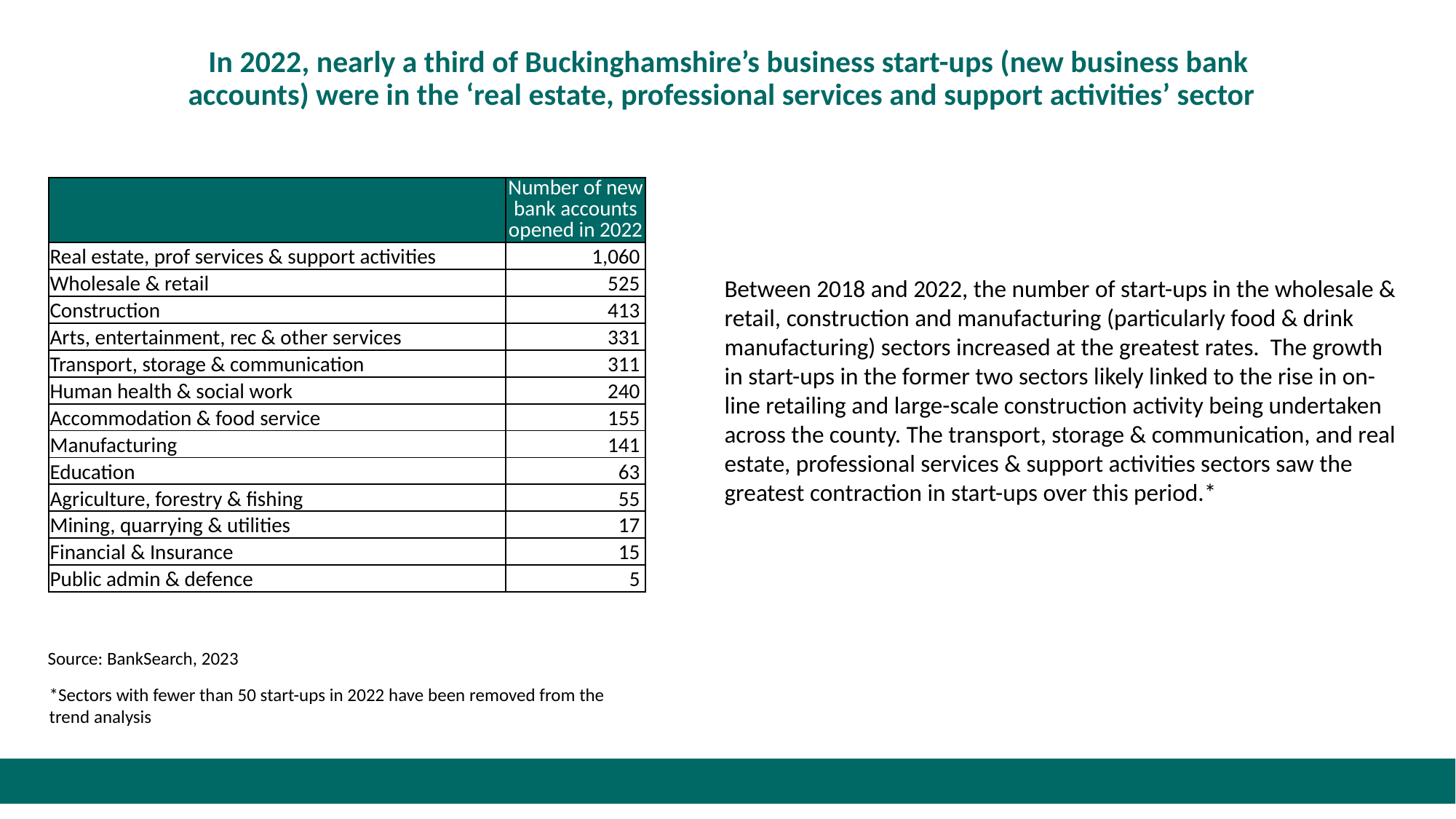

# In 2022, nearly a third of Buckinghamshire’s business start-ups (new business bank accounts) were in the ‘real estate, professional services and support activities’ sector
|  | Number of new bank accounts opened in 2022 |
| --- | --- |
| Real estate, prof services & support activities | 1,060 |
| Wholesale & retail | 525 |
| Construction | 413 |
| Arts, entertainment, rec & other services | 331 |
| Transport, storage & communication | 311 |
| Human health & social work | 240 |
| Accommodation & food service | 155 |
| Manufacturing | 141 |
| Education | 63 |
| Agriculture, forestry & fishing | 55 |
| Mining, quarrying & utilities | 17 |
| Financial & Insurance | 15 |
| Public admin & defence | 5 |
Between 2018 and 2022, the number of start-ups in the wholesale & retail, construction and manufacturing (particularly food & drink manufacturing) sectors increased at the greatest rates.  The growth in start-ups in the former two sectors likely linked to the rise in on-line retailing and large-scale construction activity being undertaken across the county. The transport, storage & communication, and real estate, professional services & support activities sectors saw the greatest contraction in start-ups over this period.*
Source: BankSearch, 2023
*Sectors with fewer than 50 start-ups in 2022 have been removed from the trend analysis